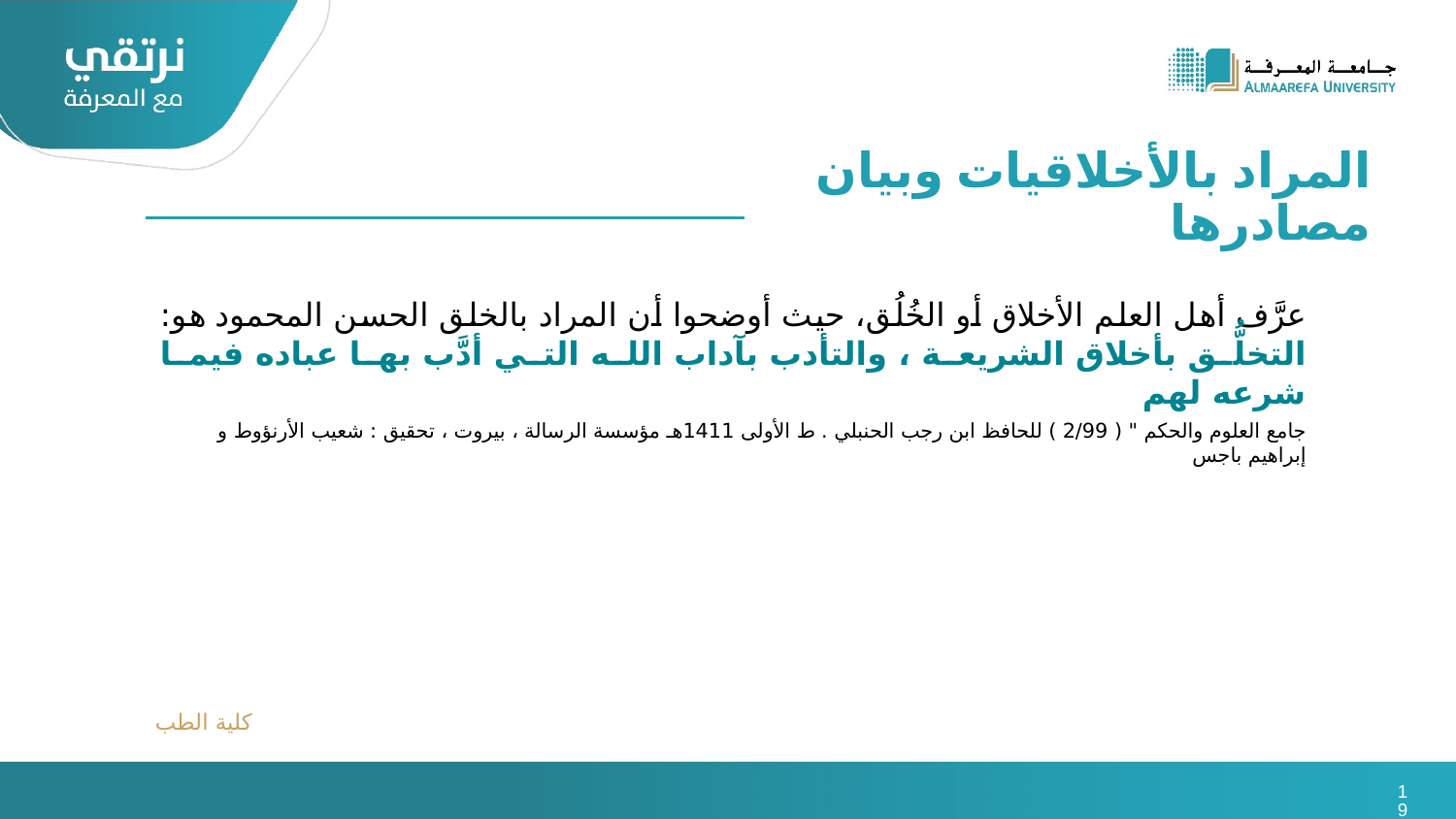

المراد بالأخلاقيات وبيان مصادرها
عرَّف أهل العلم الأخلاق أو الخُلُق، حيث أوضحوا أن المراد بالخلق الحسن المحمود هو: التخلُّق بأخلاق الشريعة ، والتأدب بآداب الله التي أدَّب بها عباده فيما شرعه لهم
جامع العلوم والحكم " ( 2/99 ) للحافظ ابن رجب الحنبلي . ط الأولى 1411هـ مؤسسة الرسالة ، بيروت ، تحقيق : شعيب الأرنؤوط و إبراهيم باجس
كلية الطب